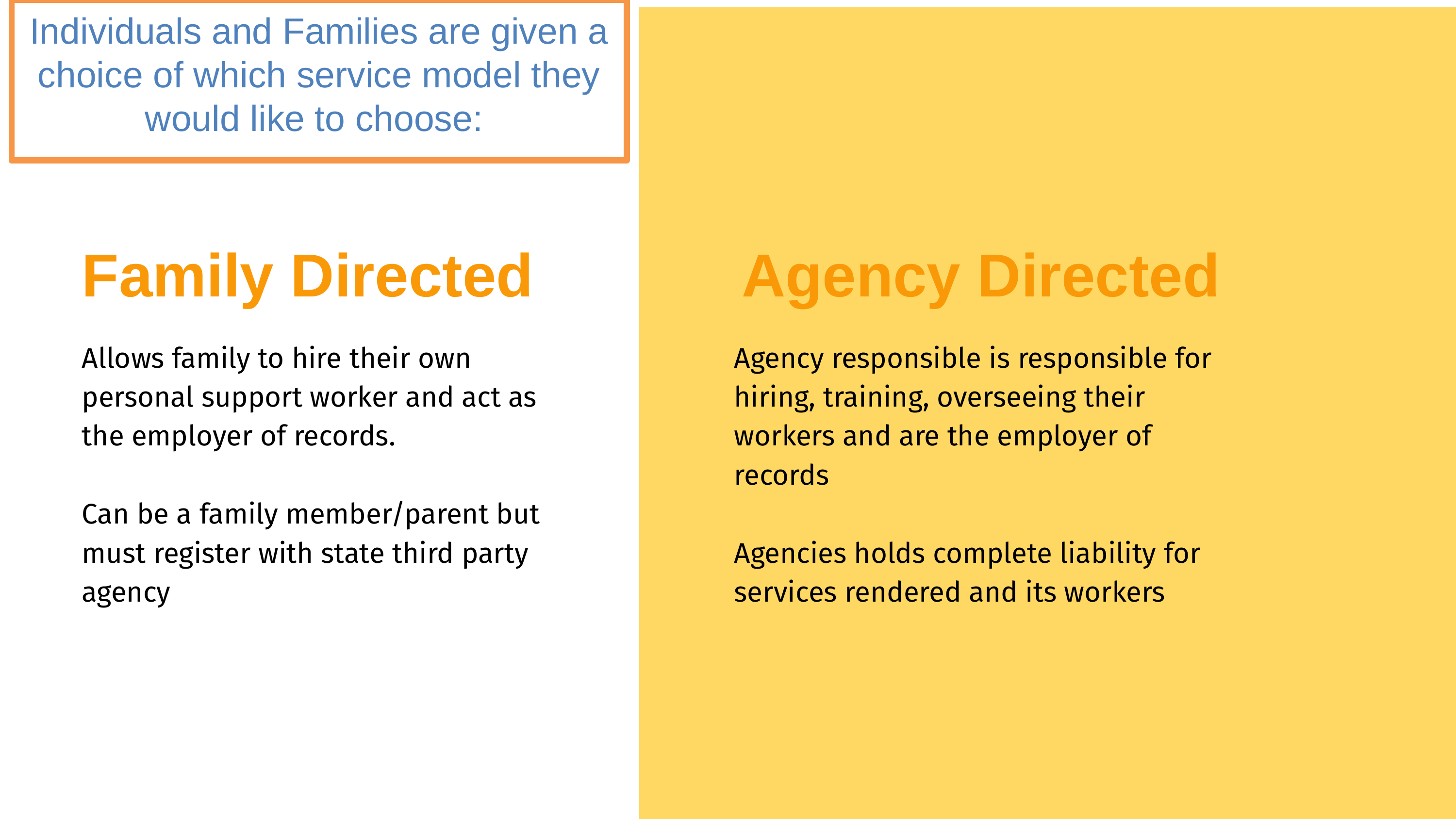

Individuals and Families are given a choice of which service model they would like to choose:

Agency Directed
Family Directed
Agency responsible is responsible for hiring, training, overseeing their workers and are the employer of records

Agencies holds complete liability for services rendered and its workers

Allows family to hire their own personal support worker and act as the employer of records.

Can be a family member/parent but must register with state third party agency